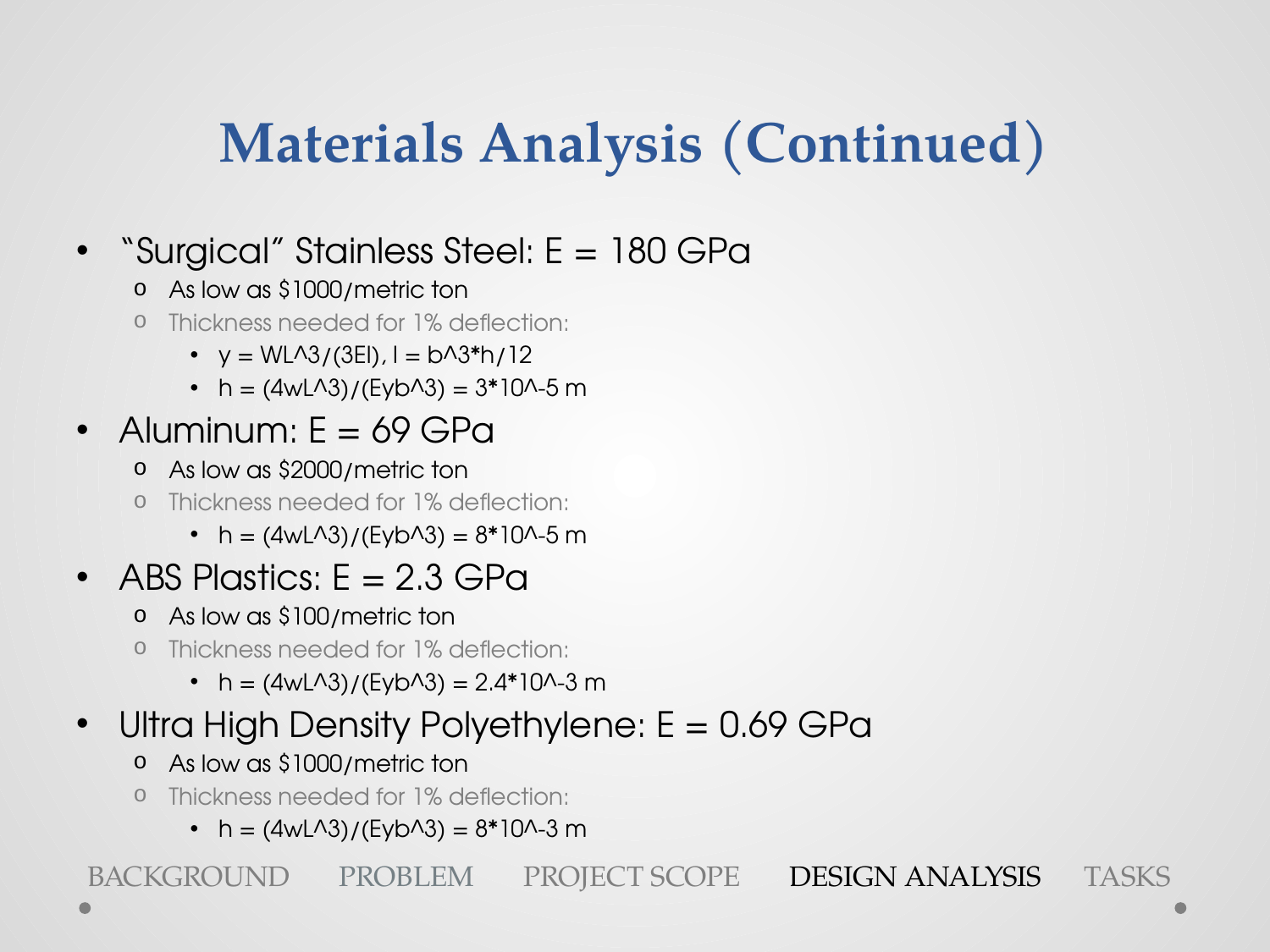

# Materials Analysis (Continued)
“Surgical” Stainless Steel: E = 180 GPa
As low as $1000/metric ton
Thickness needed for 1% deflection:
y = WL^3/(3EI), I = b^3*h/12
h = (4wL^3)/(Eyb^3) = 3*10^-5 m
Aluminum: E = 69 GPa
As low as $2000/metric ton
Thickness needed for 1% deflection:
h = (4wL^3)/(Eyb^3) = 8*10^-5 m
ABS Plastics: E = 2.3 GPa
As low as $100/metric ton
Thickness needed for 1% deflection:
h = (4wL^3)/(Eyb^3) = 2.4*10^-3 m
Ultra High Density Polyethylene: E = 0.69 GPa
As low as $1000/metric ton
Thickness needed for 1% deflection:
h = (4wL^3)/(Eyb^3) = 8*10^-3 m

BACKGROUND       PROBLEM       PROJECT SCOPE       DESIGN ANALYSIS      TASKS